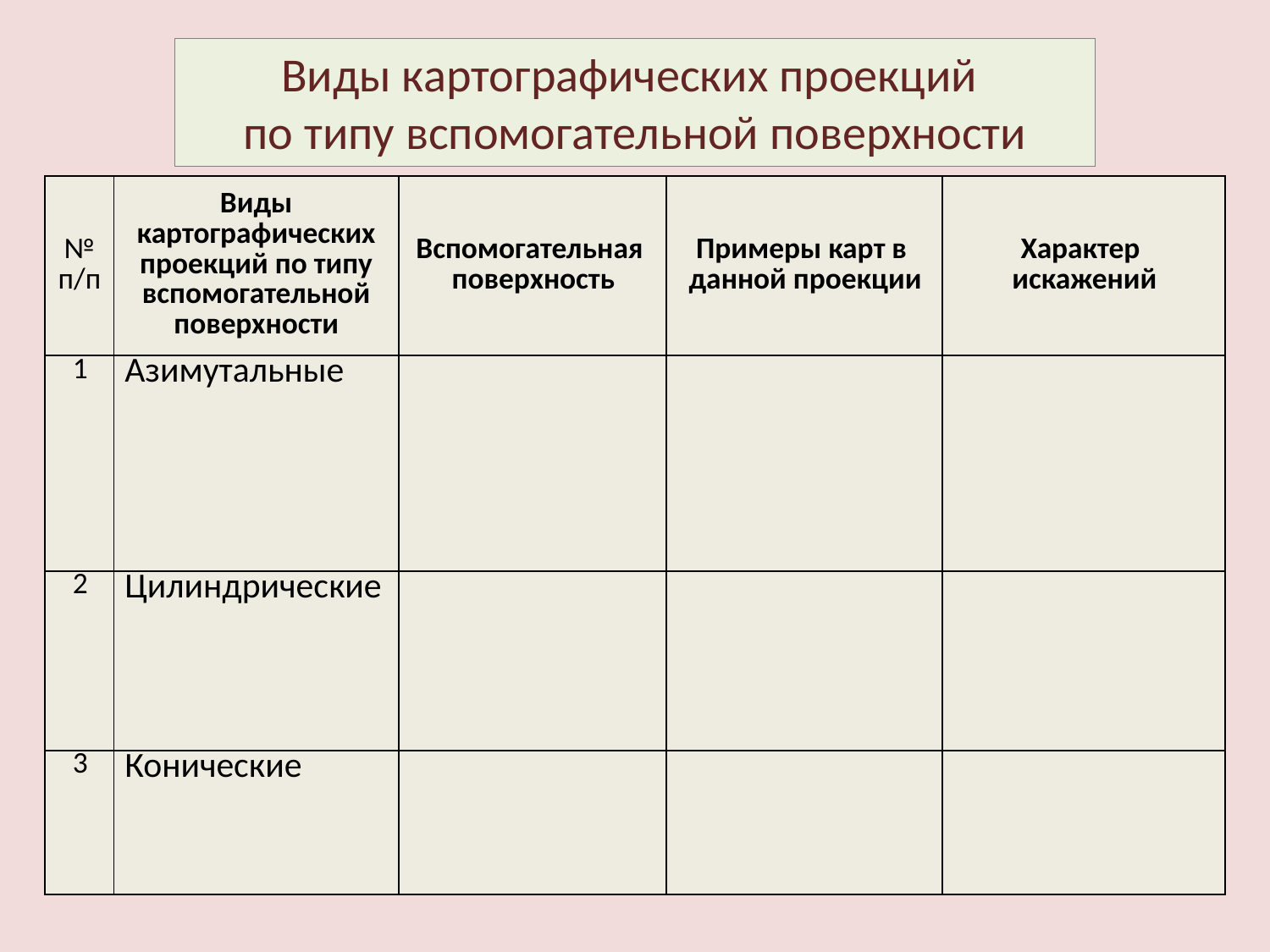

#
Виды картографических проекций
по типу вспомогательной поверхности
| № п/п | Виды картографических проекций по типу вспомогательной поверхности | Вспомогательная поверхность | Примеры карт в данной проекции | Характер искажений |
| --- | --- | --- | --- | --- |
| 1 | Азимутальные |  |  |  |
| 2 | Цилиндрические |  |  |  |
| 3 | Конические |  |  |  |